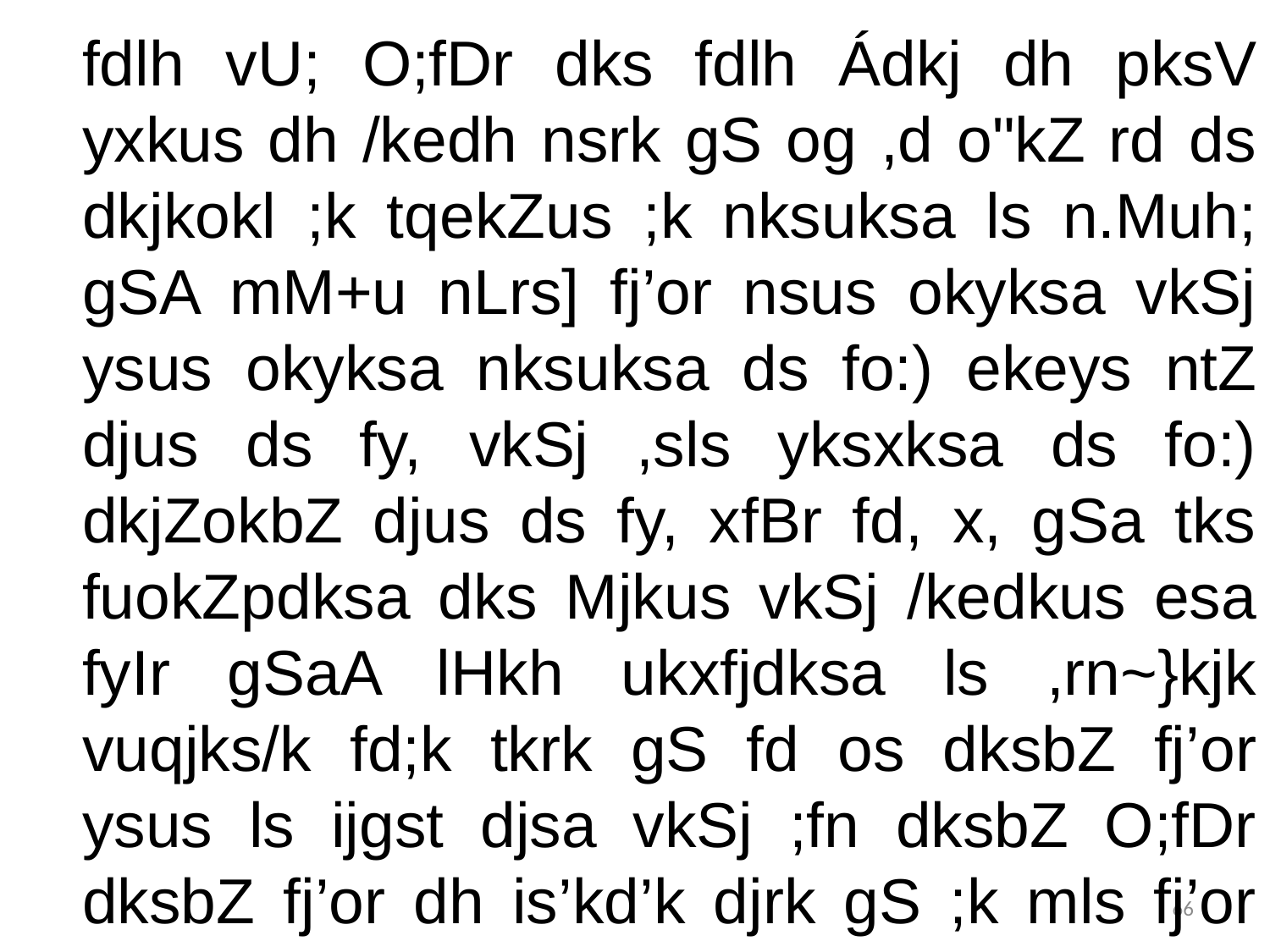

fdlh vU; O;fDr dks fdlh Ádkj dh pksV yxkus dh /kedh nsrk gS og ,d o"kZ rd ds dkjkokl ;k tqekZus ;k nksuksa ls n.Muh; gSA mM+u nLrs] fj’or nsus okyksa vkSj ysus okyksa nksuksa ds fo:) ekeys ntZ djus ds fy, vkSj ,sls yksxksa ds fo:) dkjZokbZ djus ds fy, xfBr fd, x, gSa tks fuokZpdksa dks Mjkus vkSj /kedkus esa fyIr gSaA lHkh ukxfjdksa ls ,rn~}kjk vuqjks/k fd;k tkrk gS fd os dksbZ fj’or ysus ls ijgst djsa vkSj ;fn dksbZ O;fDr dksbZ fj’or dh is’kd’k djrk gS ;k mls fj’or vkSj fuokZpdksa dks Mjkus@/kedkus ds ekeyksa dh tkudkjh gS rks mUgsa f’kdk;r ÁkIr djus ds Ádks"B ds VkWy Ýh uacj 1950 ij 24x7 ij lwfpr djuk pkfg,AÞ
66